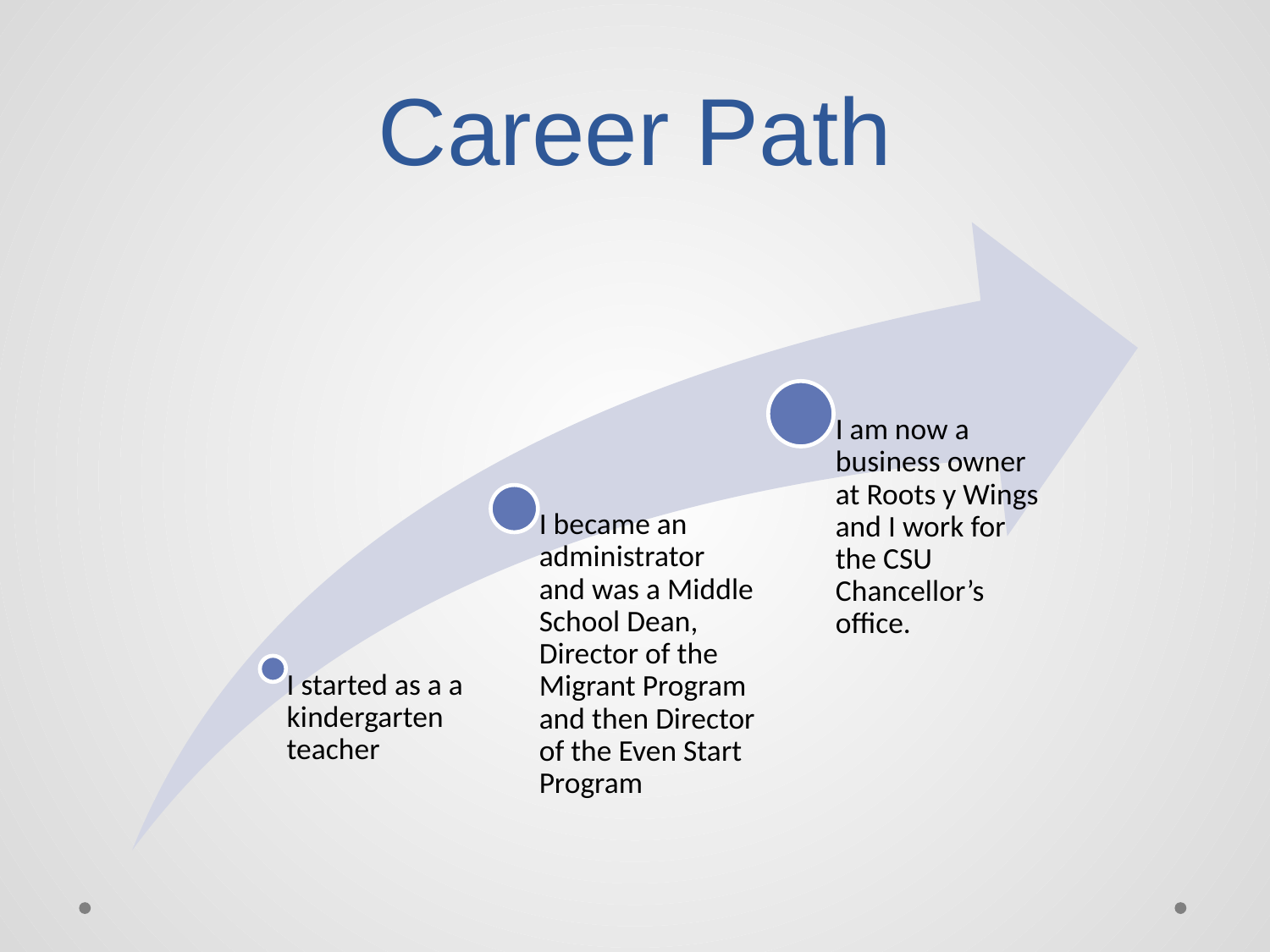

# Career Path
I started as a a kindergarten teacher
I became an administrator and was a Middle School Dean, Director of the Migrant Program and then Director of the Even Start Program
I am now a business owner at Roots y Wings and I work for the CSU Chancellor’s office.